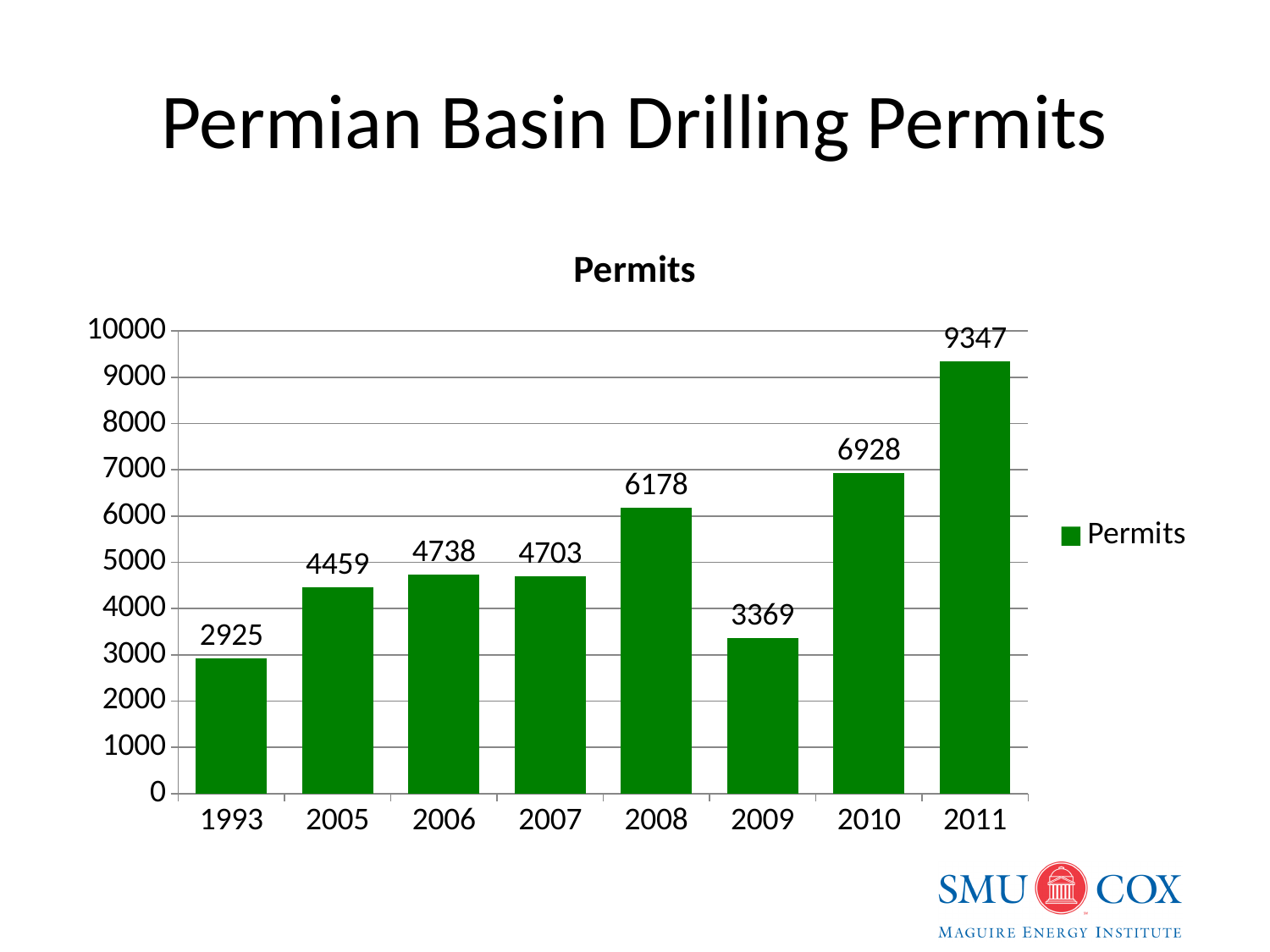

# Permian Basin Drilling Permits

### Chart:

| Category | Permits |
|---|---|
| 1993 | 2925.0 |
| 2005 | 4459.0 |
| 2006 | 4738.0 |
| 2007 | 4703.0 |
| 2008 | 6178.0 |
| 2009 | 3369.0 |
| 2010 | 6928.0 |
| 2011 | 9347.0 |